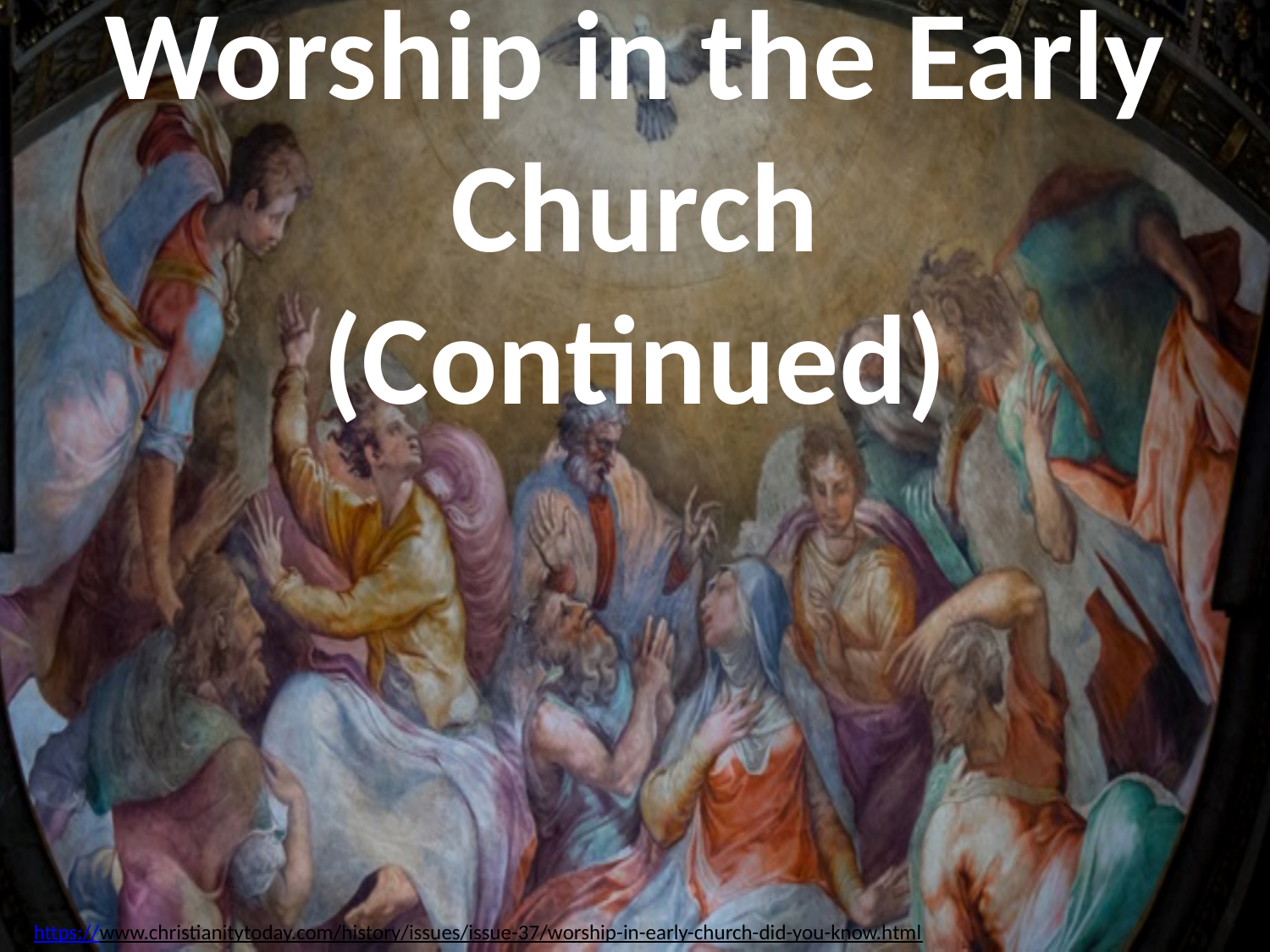

# Worship in the Early Church (Continued)
https://www.christianitytoday.com/history/issues/issue-37/worship-in-early-church-did-you-know.html